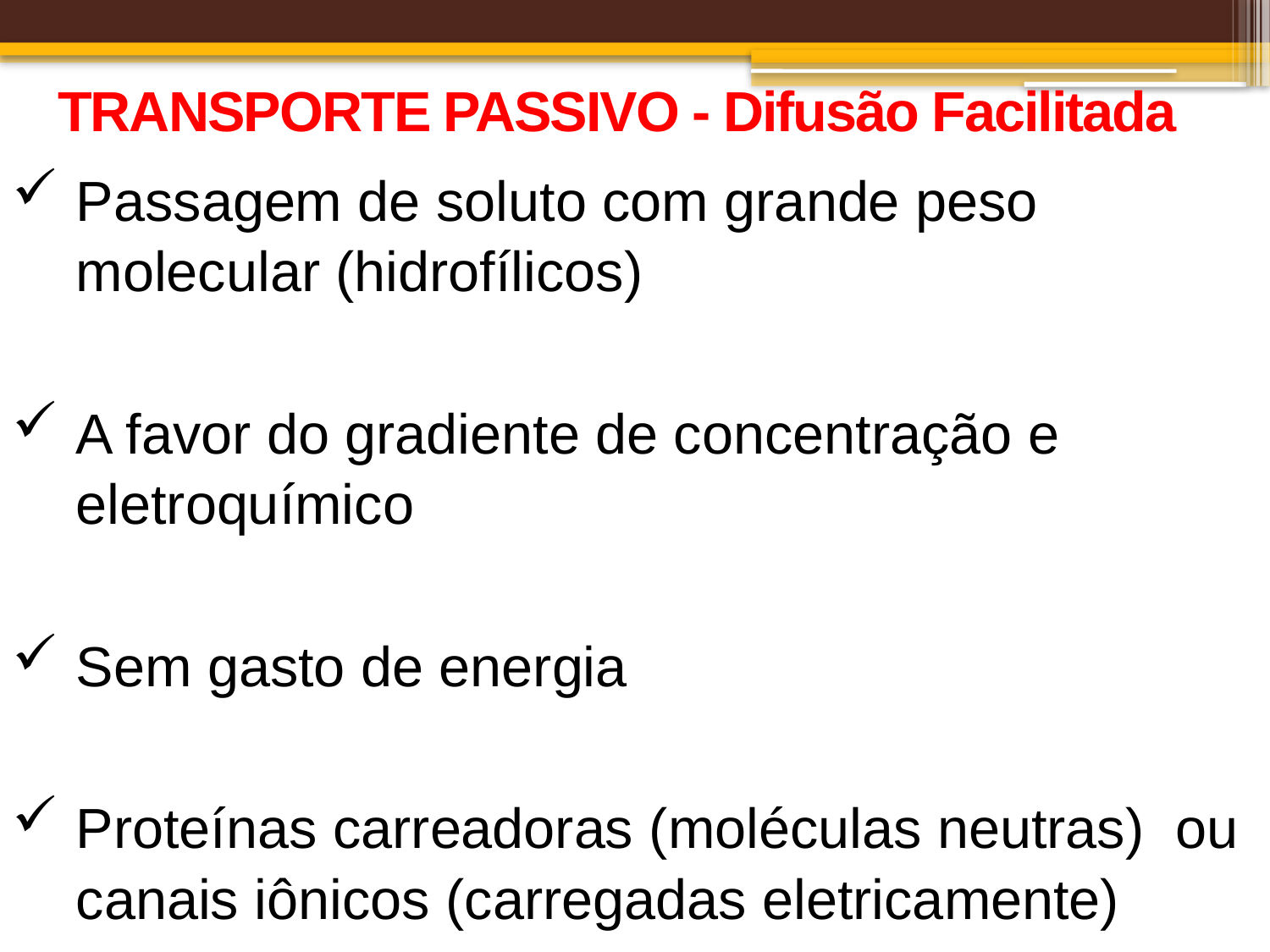

TRANSPORTE PASSIVO - Difusão Facilitada
Passagem de soluto com grande peso molecular (hidrofílicos)

A favor do gradiente de concentração e eletroquímico

Sem gasto de energia

Proteínas carreadoras (moléculas neutras)  ou canais iônicos (carregadas eletricamente)